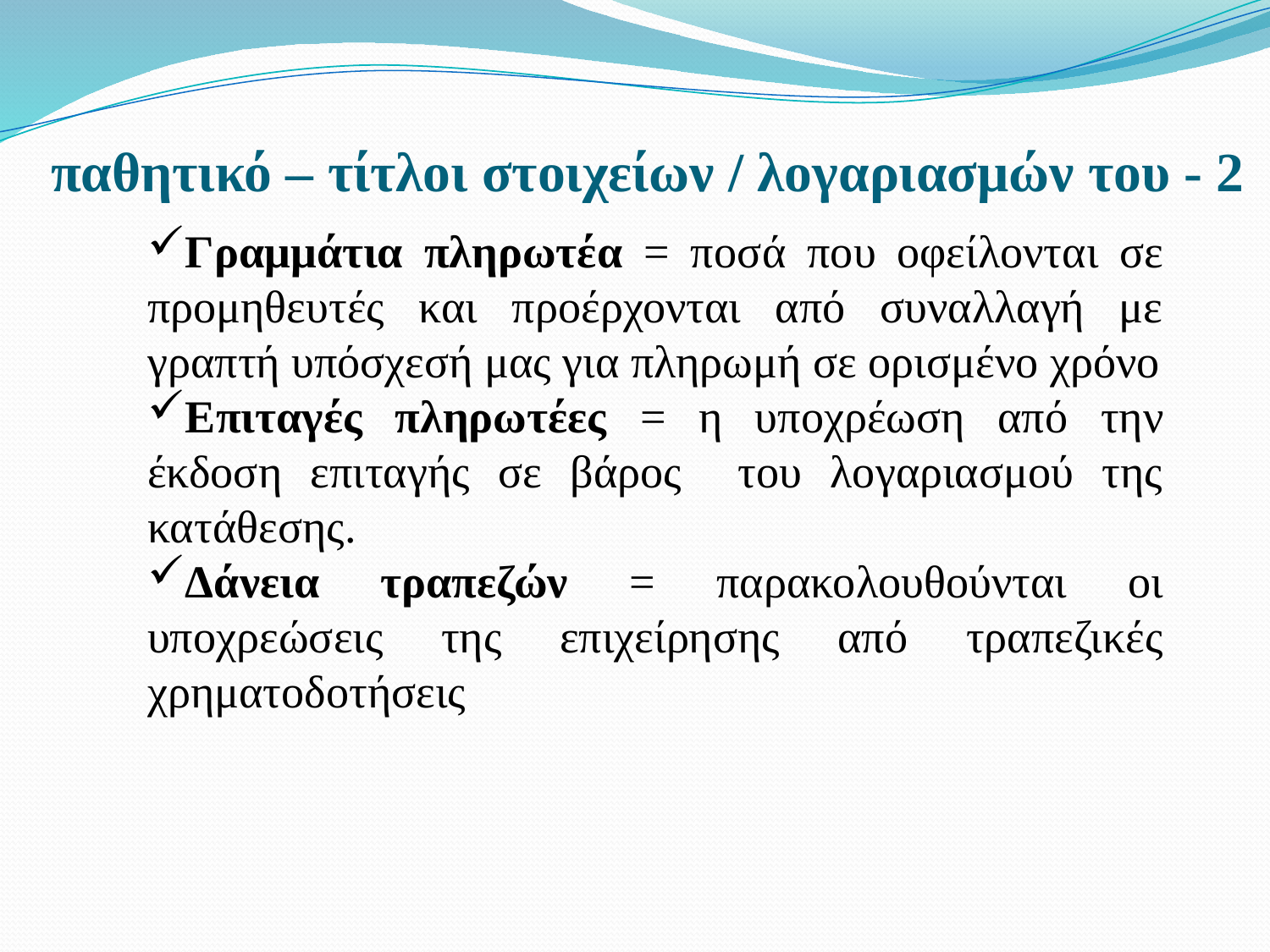

# παθητικό – τίτλοι στοιχείων / λογαριασμών του - 2
Γραμμάτια πληρωτέα = ποσά που οφείλονται σε προμηθευτές και προέρχονται από συναλλαγή με γραπτή υπόσχεσή μας για πληρωμή σε ορισμένο χρόνο
Επιταγές πληρωτέες = η υποχρέωση από την έκδοση επιταγής σε βάρος  του λογαριασμού της κατάθεσης.
Δάνεια τραπεζών = παρακολουθούνται οι υποχρεώσεις της επιχείρησης από τραπεζικές χρηματοδοτήσεις